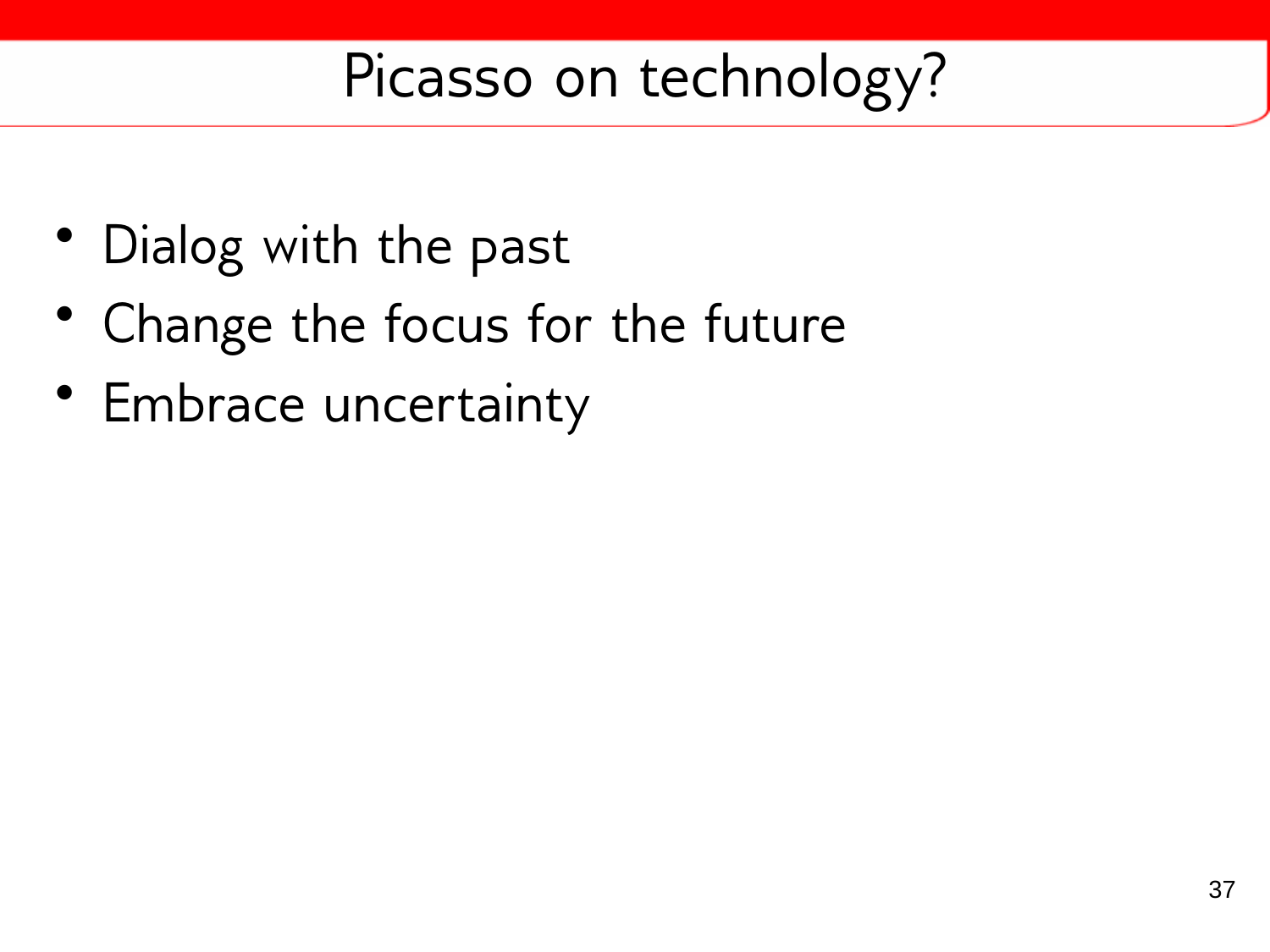

# Picasso on technology?
Dialog with the past
Change the focus for the future
Embrace uncertainty
37